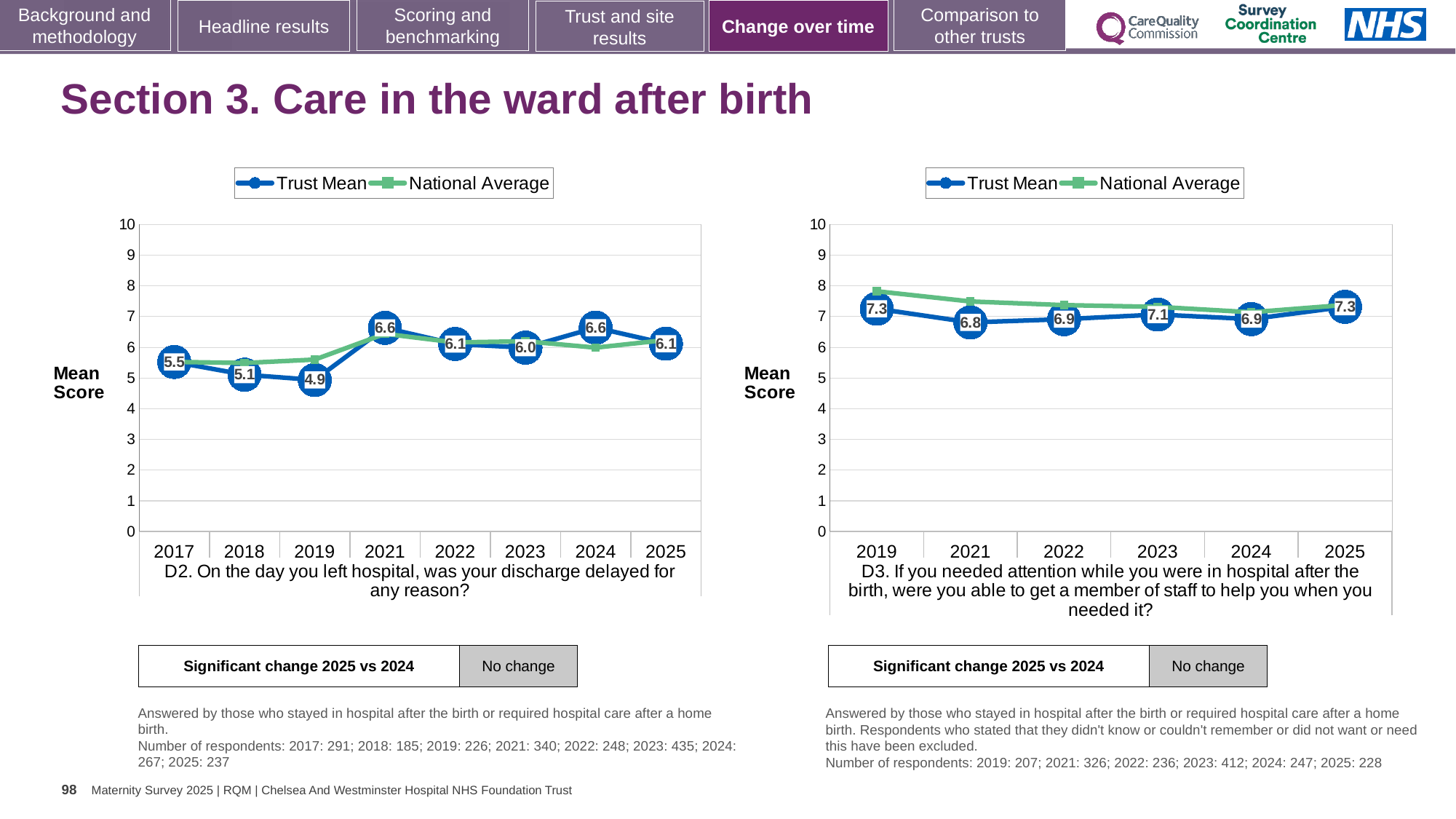

# Section 3. Care in the ward after birth

### Chart

| Category | Trust Mean | National Average |
|---|---|---|
| 2017 | 5.521992736258361 | 5.523643817672853 |
| 2018 | 5.107849148866504 | 5.488578253395415 |
| 2019 | 4.936767682890523 | 5.600333987908739 |
| 2021 | 6.632701062581424 | 6.438191176935847 |
| 2022 | 6.107654300915508 | 6.157741513252144 |
| 2023 | 5.988938865704002 | 6.196054069823878 |
| 2024 | 6.639301399129855 | 5.989078525222173 |
| 2025 | 6.118117702001382 | 6.237296059044717 |

### Chart

| Category | Trust Mean | National Average |
|---|---|---|
| 2019 | 7.256184886376037 | 7.823772959934425 |
| 2021 | 6.808717172595337 | 7.490943917452903 |
| 2022 | 6.915738298002331 | 7.373081950136807 |
| 2023 | 7.065657758874683 | 7.315135768863233 |
| 2024 | 6.918092978881051 | 7.139929559847528 |
| 2025 | 7.31787101498055 | 7.377948229936805 |
| Significant change 2025 vs 2024 | No change |
| --- | --- |
| Significant change 2025 vs 2024 | No change |
| --- | --- |
Answered by those who stayed in hospital after the birth or required hospital care after a home birth.
Number of respondents: 2017: 291; 2018: 185; 2019: 226; 2021: 340; 2022: 248; 2023: 435; 2024: 267; 2025: 237
Answered by those who stayed in hospital after the birth or required hospital care after a home birth. Respondents who stated that they didn't know or couldn't remember or did not want or need this have been excluded.
Number of respondents: 2019: 207; 2021: 326; 2022: 236; 2023: 412; 2024: 247; 2025: 228
98